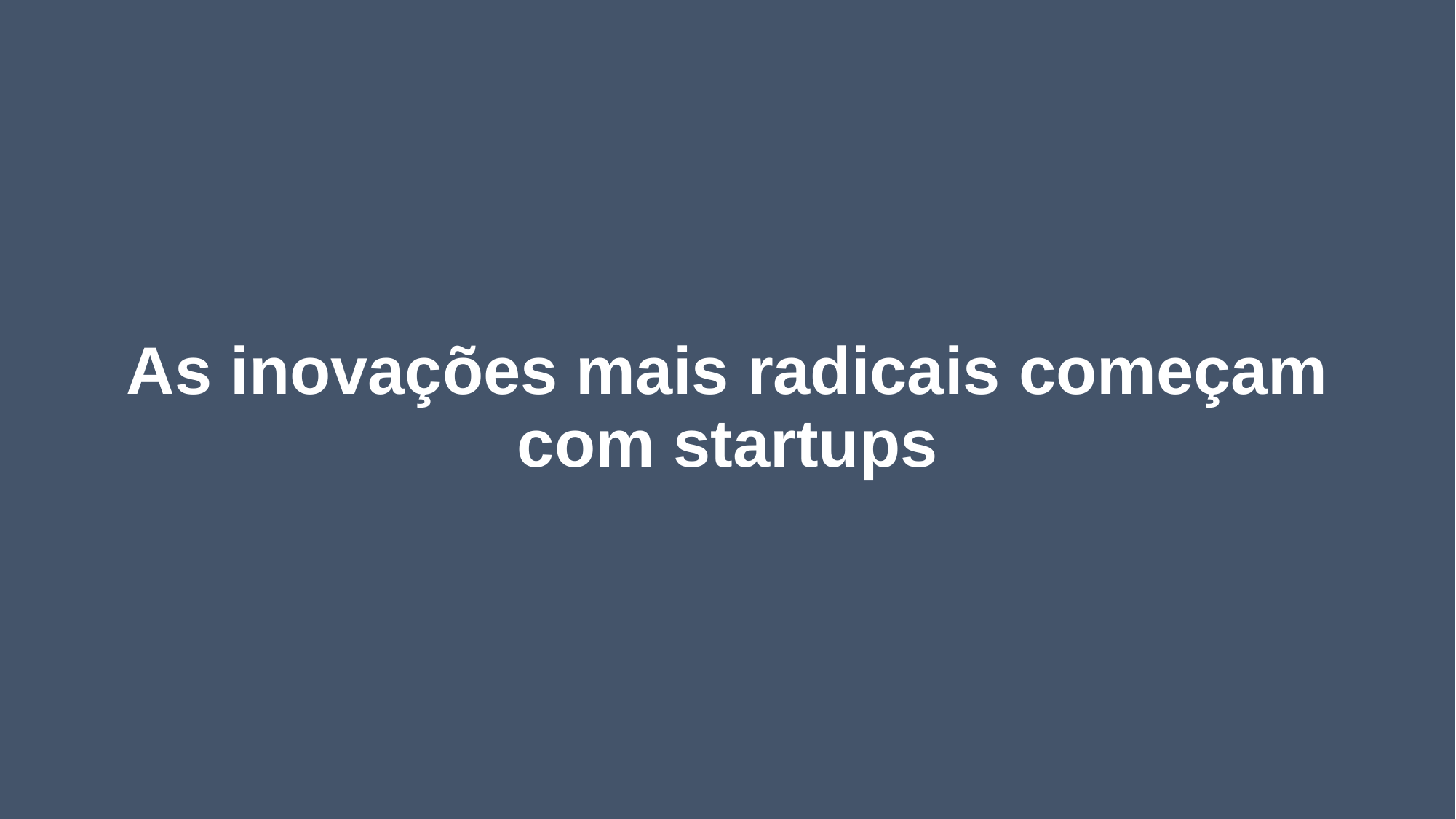

# As inovações mais radicais começam com startups